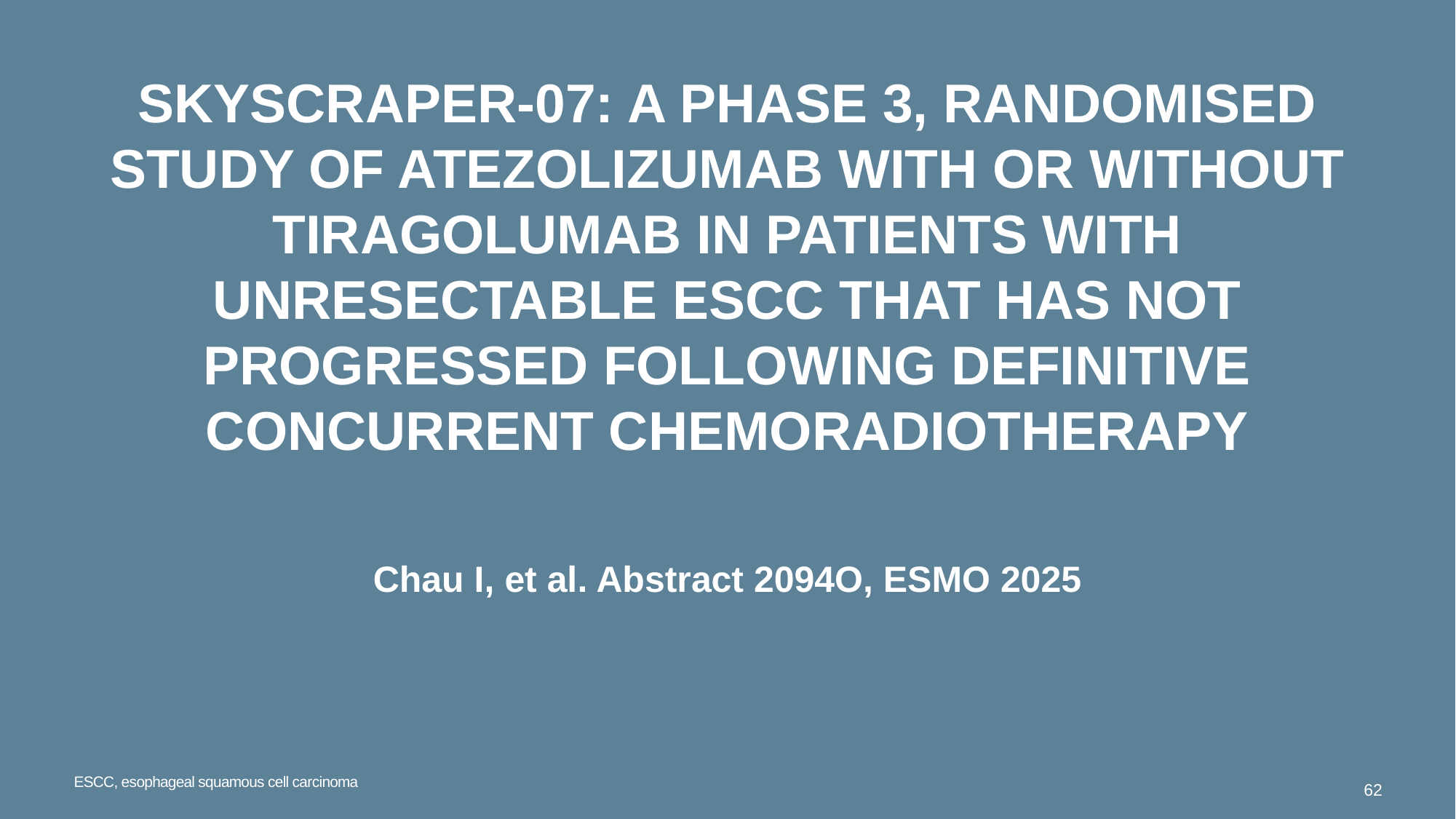

# SKYSCRAPER-07: A phase 3, randomised study of atezolizumab with or without tiragolumab in patients with unresectable ESCC that has not progressed following definitive concurrent chemoradiotherapy
Chau I, et al. Abstract 2094O, ESMO 2025
ESCC, esophageal squamous cell carcinoma
62